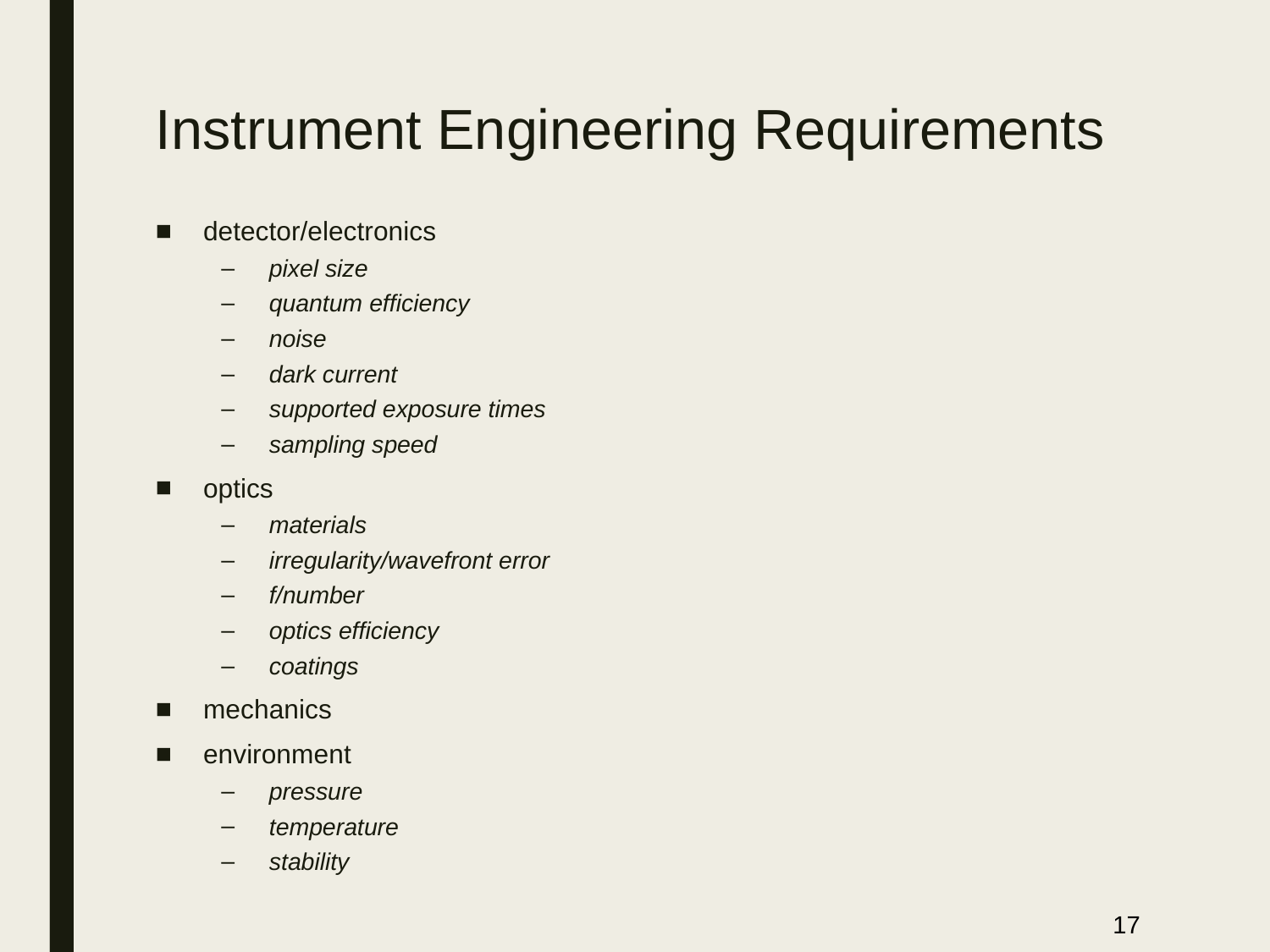

# Instrument Engineering Requirements
detector/electronics
pixel size
quantum efficiency
noise
dark current
supported exposure times
sampling speed
optics
materials
irregularity/wavefront error
f/number
optics efficiency
coatings
mechanics
environment
pressure
temperature
stability
17